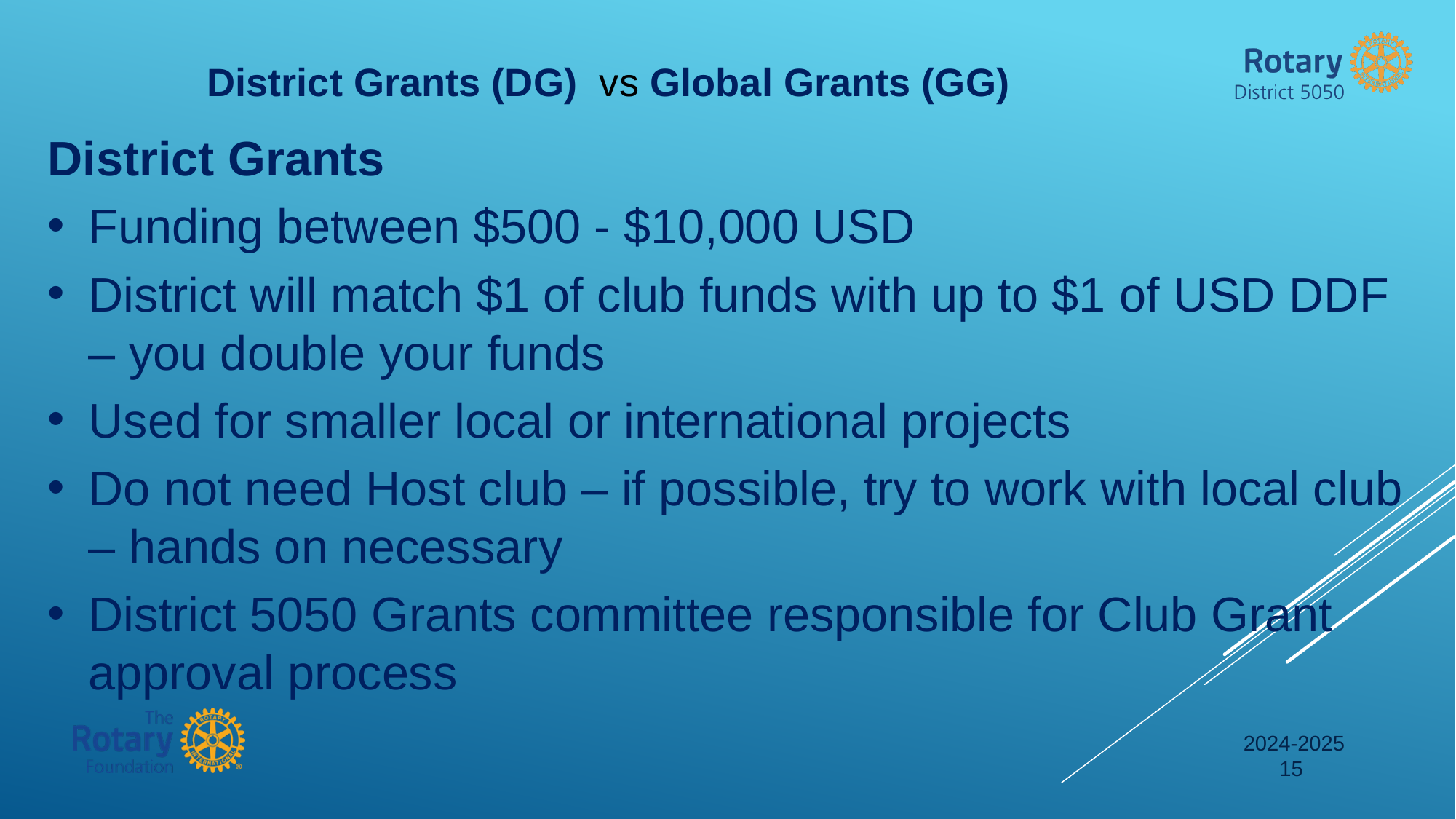

District Grants (DG)  vs Global Grants (GG)
District Grants
Funding between $500 - $10,000 USD
District will match $1 of club funds with up to $1 of USD DDF – you double your funds
Used for smaller local or international projects
Do not need Host club – if possible, try to work with local club – hands on necessary
District 5050 Grants committee responsible for Club Grant approval process